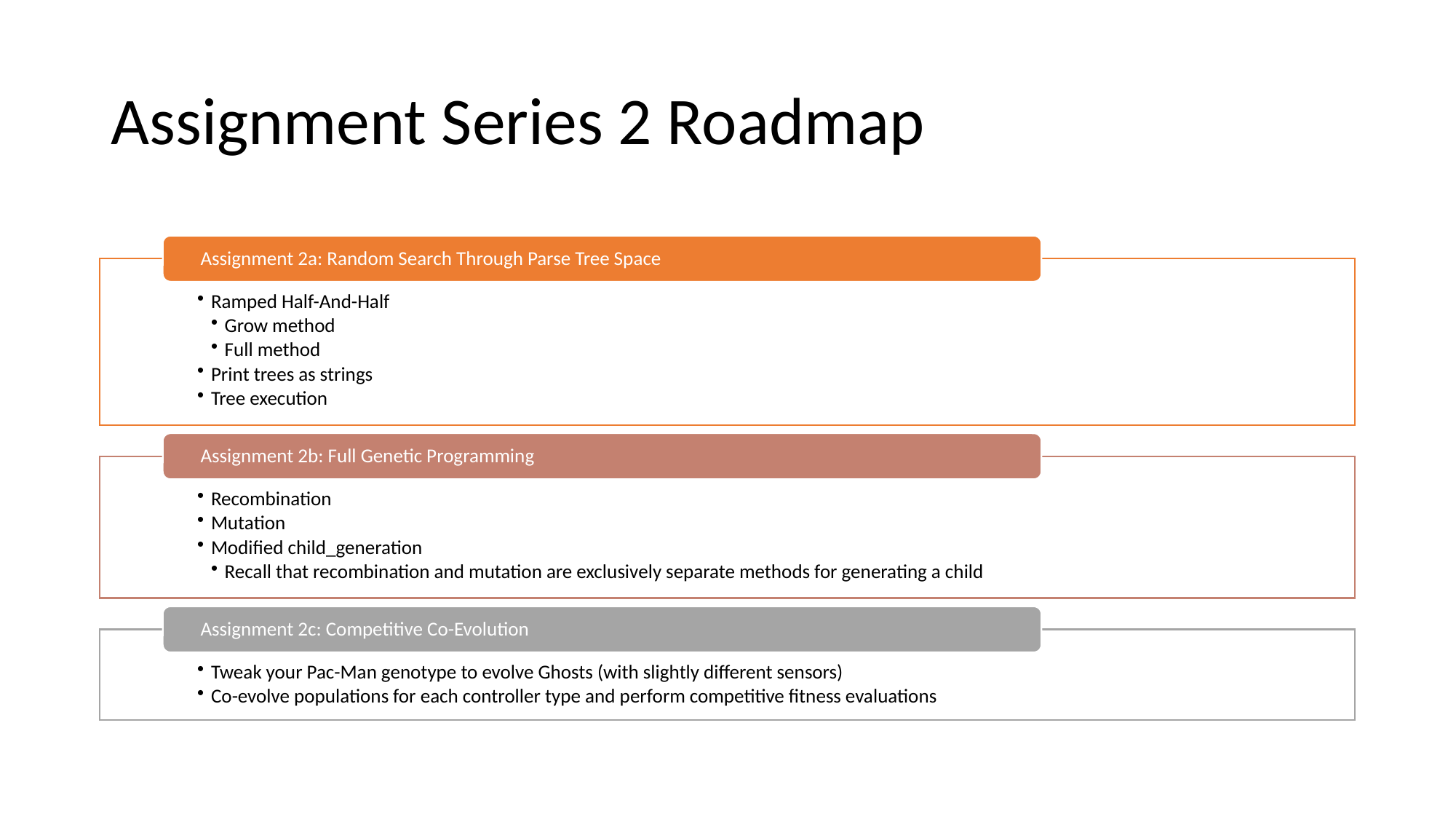

# Assignment Series 2 Roadmap
Ramped Half-And-Half
Grow method
Full method
Print trees as strings
Tree execution
Assignment 2a: Random Search Through Parse Tree Space
Recombination
Mutation
Modified child_generation
Recall that recombination and mutation are exclusively separate methods for generating a child
Assignment 2b: Full Genetic Programming
Tweak your Pac-Man genotype to evolve Ghosts (with slightly different sensors)
Co-evolve populations for each controller type and perform competitive fitness evaluations
Assignment 2c: Competitive Co-Evolution